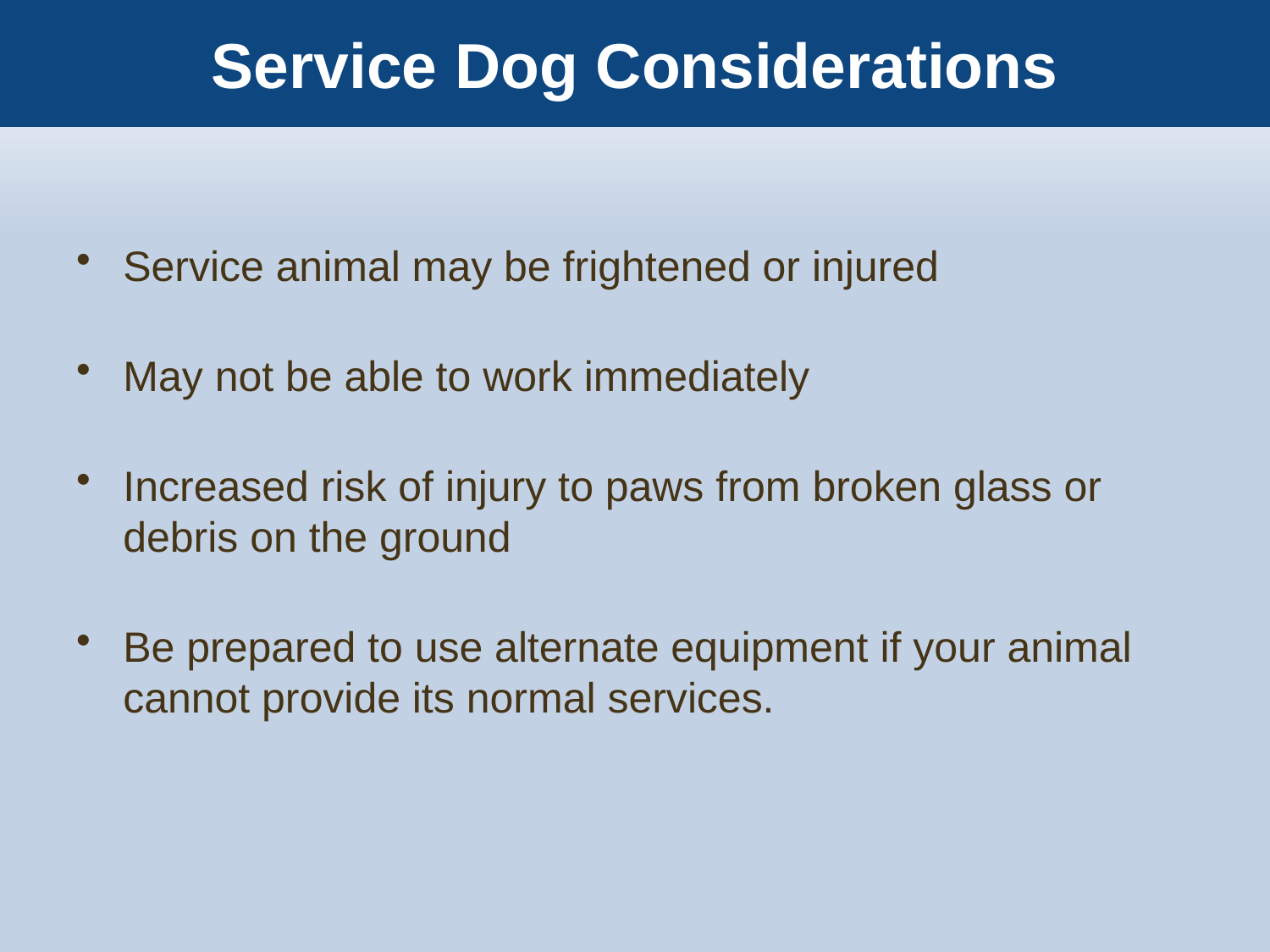

# Service Dog Considerations
Service animal may be frightened or injured
May not be able to work immediately
Increased risk of injury to paws from broken glass or debris on the ground
Be prepared to use alternate equipment if your animal cannot provide its normal services.